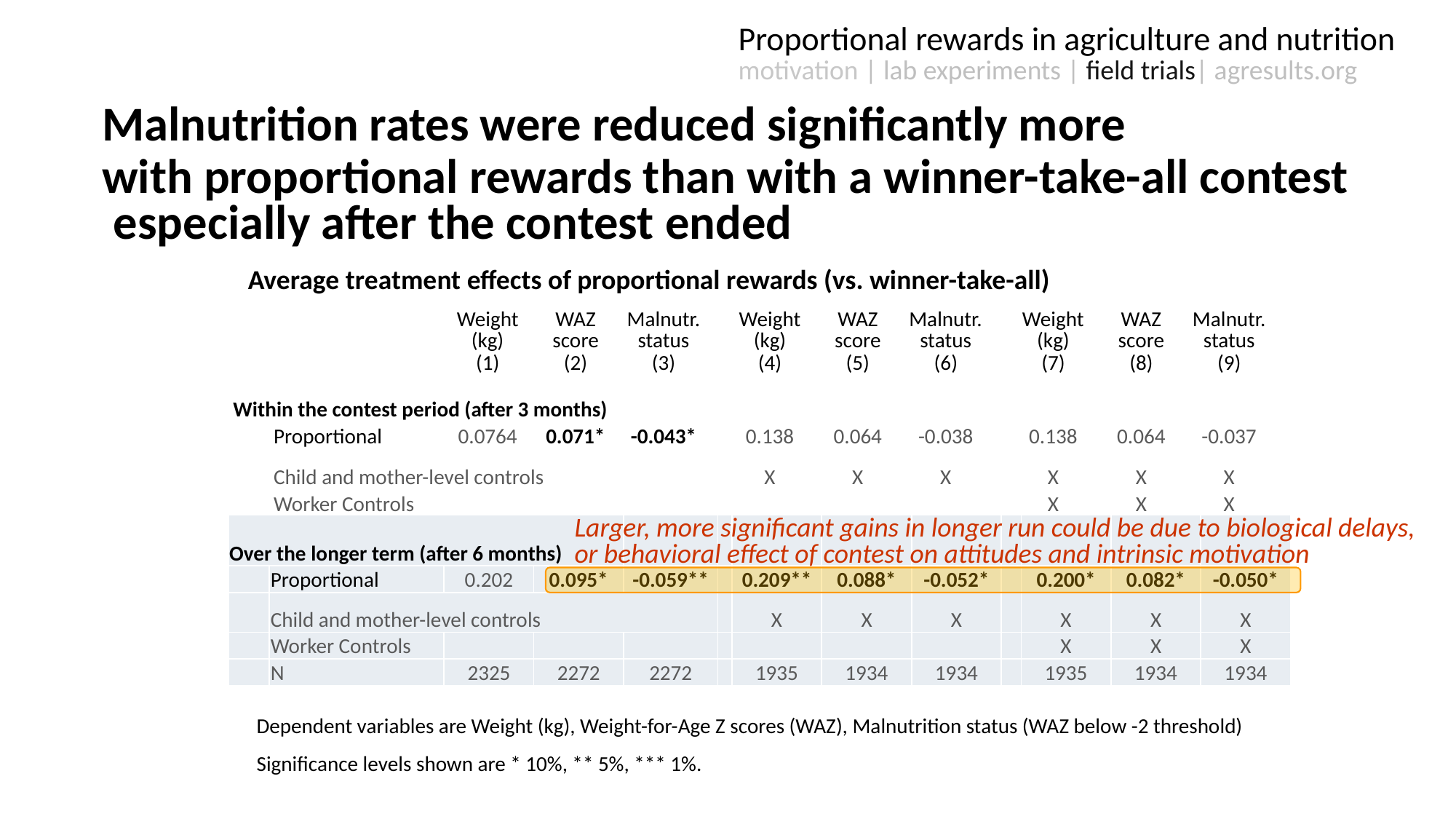

Proportional rewards in agriculture and nutrition
motivation | lab experiments | field trials| agresults.org
Malnutrition rates were reduced significantly more
with proportional rewards than with a winner-take-all contest
especially after the contest ended
Average treatment effects of proportional rewards (vs. winner-take-all)
|  |  | Weight (kg) | WAZ score | Malnutr. status |  | Weight (kg) | WAZ score | Malnutr. status |  | Weight (kg) | WAZ score | Malnutr. status |
| --- | --- | --- | --- | --- | --- | --- | --- | --- | --- | --- | --- | --- |
|  |  | (1) | (2) | (3) |  | (4) | (5) | (6) |  | (7) | (8) | (9) |
| Within the contest period (after 3 months) |  |  |  |  |  |  |  |  |  |  |  |  |
|  | Proportional | 0.0764 | 0.071\* | -0.043\* |  | 0.138 | 0.064 | -0.038 |  | 0.138 | 0.064 | -0.037 |
|  | Child and mother-level controls |  |  |  |  | X | X | X |  | X | X | X |
|  | Worker Controls |  |  |  |  |  |  |  |  | X | X | X |
|  | N | 2348 | 2342 | 2342 |  | 1665 | 1665 | 1665 |  | 1665 | 1665 | 1665 |
Larger, more significant gains in longer run could be due to biological delays, or behavioral effect of contest on attitudes and intrinsic motivation
| Over the longer term (after 6 months) |  |  |  |  |  |  |  |  |  |  |  |  |
| --- | --- | --- | --- | --- | --- | --- | --- | --- | --- | --- | --- | --- |
|  | Proportional | 0.202 | 0.095\* | -0.059\*\* |  | 0.209\*\* | 0.088\* | -0.052\* |  | 0.200\* | 0.082\* | -0.050\* |
|  | Child and mother-level controls |  |  |  |  | X | X | X |  | X | X | X |
|  | Worker Controls |  |  |  |  |  |  |  |  | X | X | X |
|  | N | 2325 | 2272 | 2272 |  | 1935 | 1934 | 1934 |  | 1935 | 1934 | 1934 |

Dependent variables are Weight (kg), Weight-for-Age Z scores (WAZ), Malnutrition status (WAZ below -2 threshold)
Significance levels shown are * 10%, ** 5%, *** 1%.